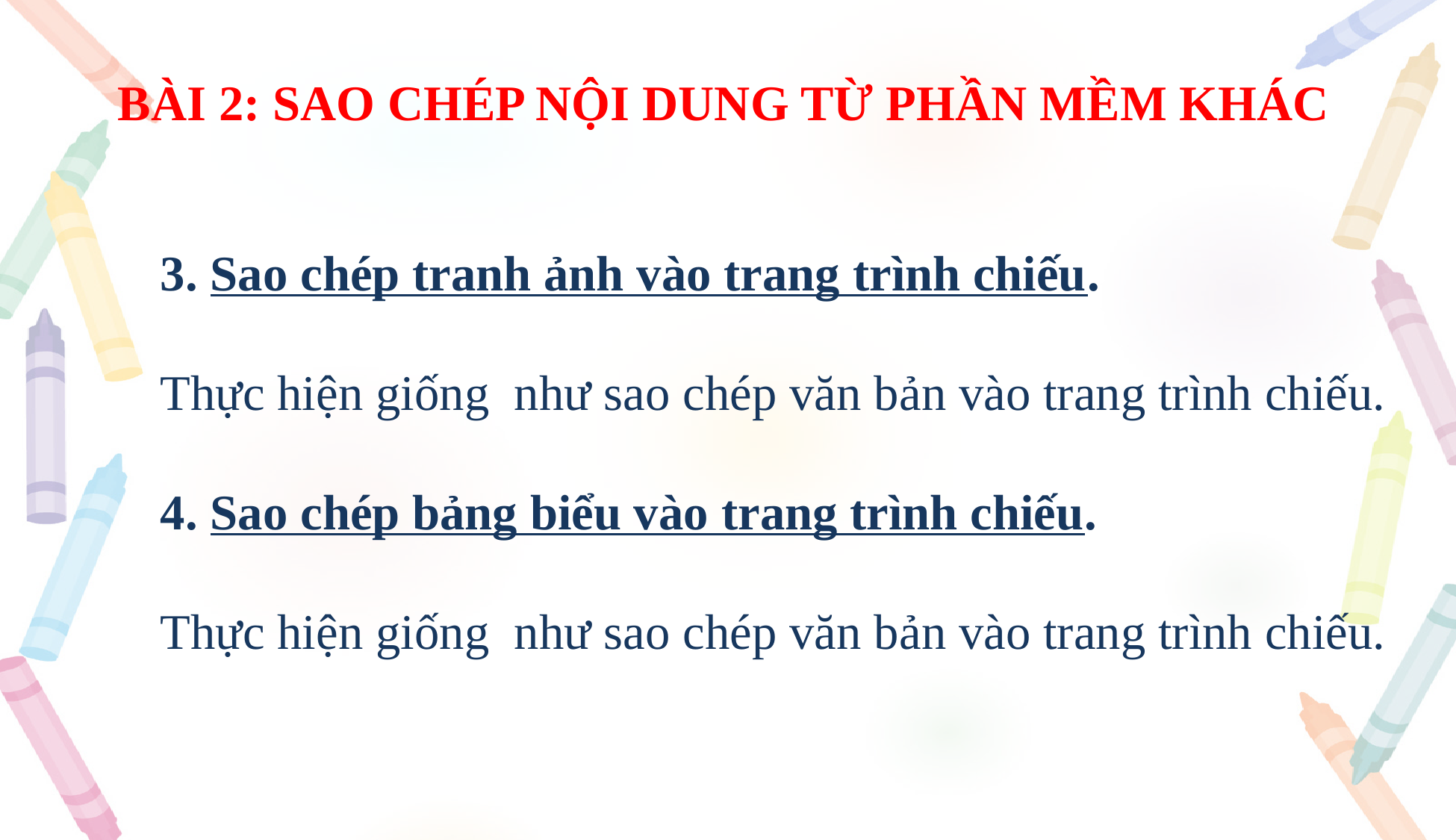

BÀI 2: SAO CHÉP NỘI DUNG TỪ PHẦN MỀM KHÁC
3. Sao chép tranh ảnh vào trang trình chiếu.
Thực hiện giống  như sao chép văn bản vào trang trình chiếu.
4. Sao chép bảng biểu vào trang trình chiếu.
Thực hiện giống  như sao chép văn bản vào trang trình chiếu.